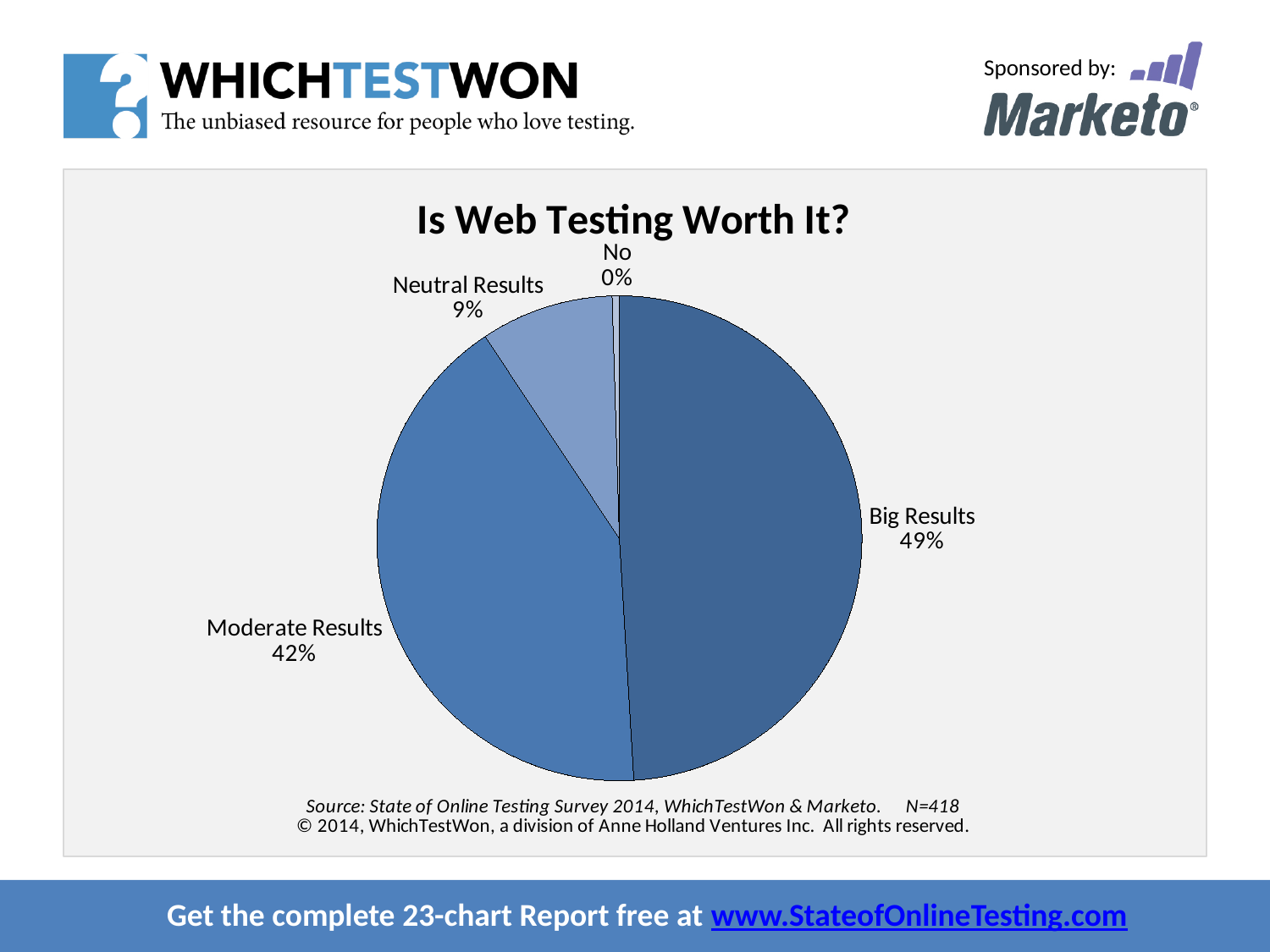

### Chart: Is Web Testing Worth It?

| Category |  |
|---|---|
| Big Results | 0.4904306220095694 |
| Moderate Results | 0.41626794258373206 |
| Neutral Results | 0.08851674641148326 |
| No | 0.004784688995215311 |